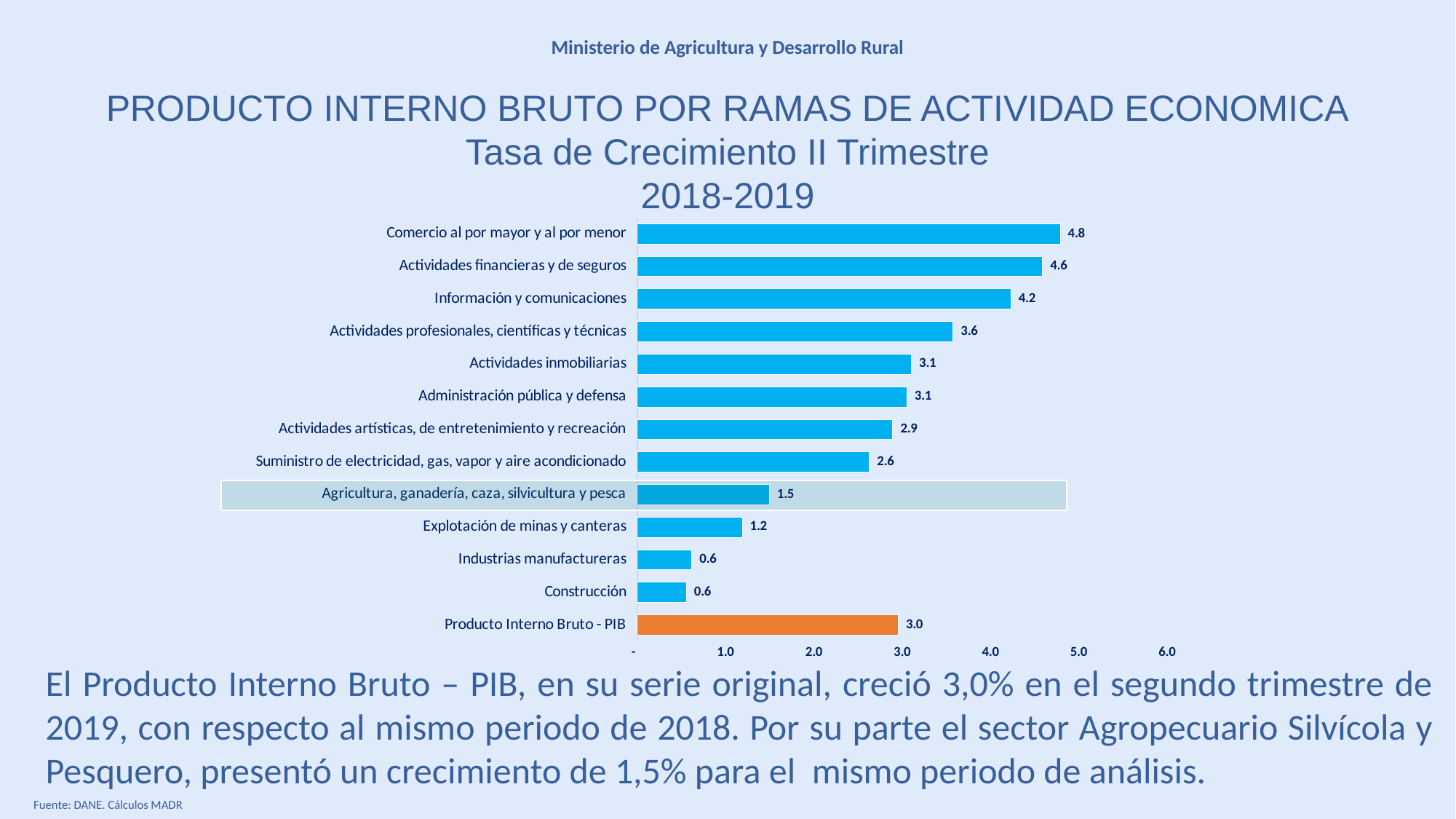

Ministerio de Agricultura y Desarrollo Rural
PRODUCTO INTERNO BRUTO POR RAMAS DE ACTIVIDAD ECONOMICA
Tasa de Crecimiento II Trimestre
2018-2019

### Chart

| Category |  |
|---|---|
| Producto Interno Bruto - PIB | 2.95510108271138 |
| Construcción | 0.5568899828972036 |
| Industrias manufactureras | 0.6187567551951361 |
| Explotación de minas y canteras | 1.1894442261526876 |
| Agricultura, ganadería, caza, silvicultura y pesca | 1.4970405618734333 |
| Suministro de electricidad, gas, vapor y aire acondicionado | 2.6294393895058192 |
| Actividades artísticas, de entretenimiento y recreación | 2.892979223862028 |
| Administración pública y defensa | 3.053908126964984 |
| Actividades inmobiliarias | 3.104793174877017 |
| Actividades profesionales, científicas y técnicas | 3.5769212969028104 |
| Información y comunicaciones | 4.230965887604228 |
| Actividades financieras y de seguros | 4.589497345000922 |
| Comercio al por mayor y al por menor | 4.790034703658108 |
El Producto Interno Bruto – PIB, en su serie original, creció 3,0% en el segundo trimestre de 2019, con respecto al mismo periodo de 2018. Por su parte el sector Agropecuario Silvícola y Pesquero, presentó un crecimiento de 1,5% para el  mismo periodo de análisis.
Fuente: DANE. Cálculos MADR